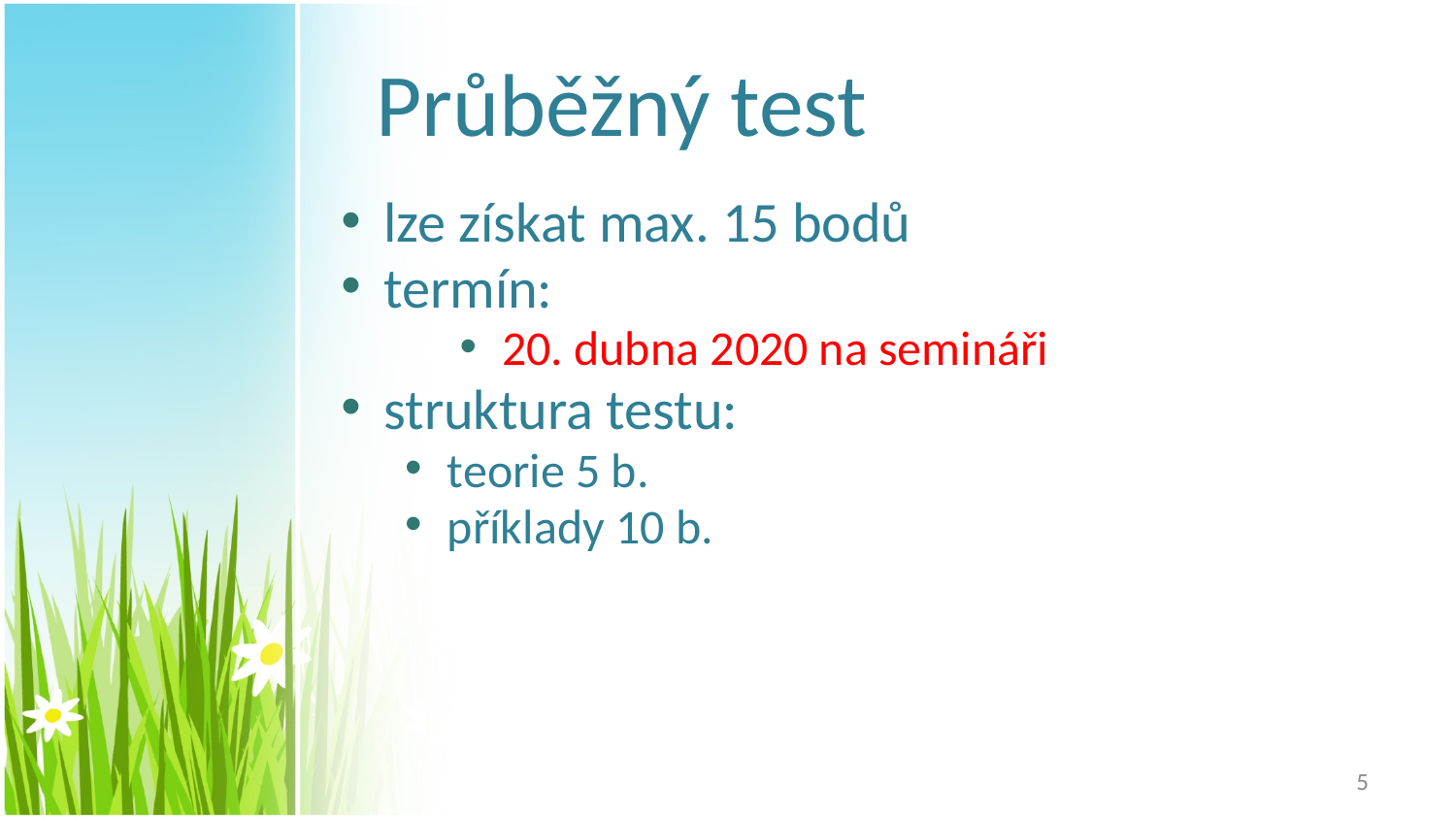

# Průběžný test
lze získat max. 15 bodů
termín:
20. dubna 2020 na semináři
struktura testu:
teorie 5 b.
příklady 10 b.
5